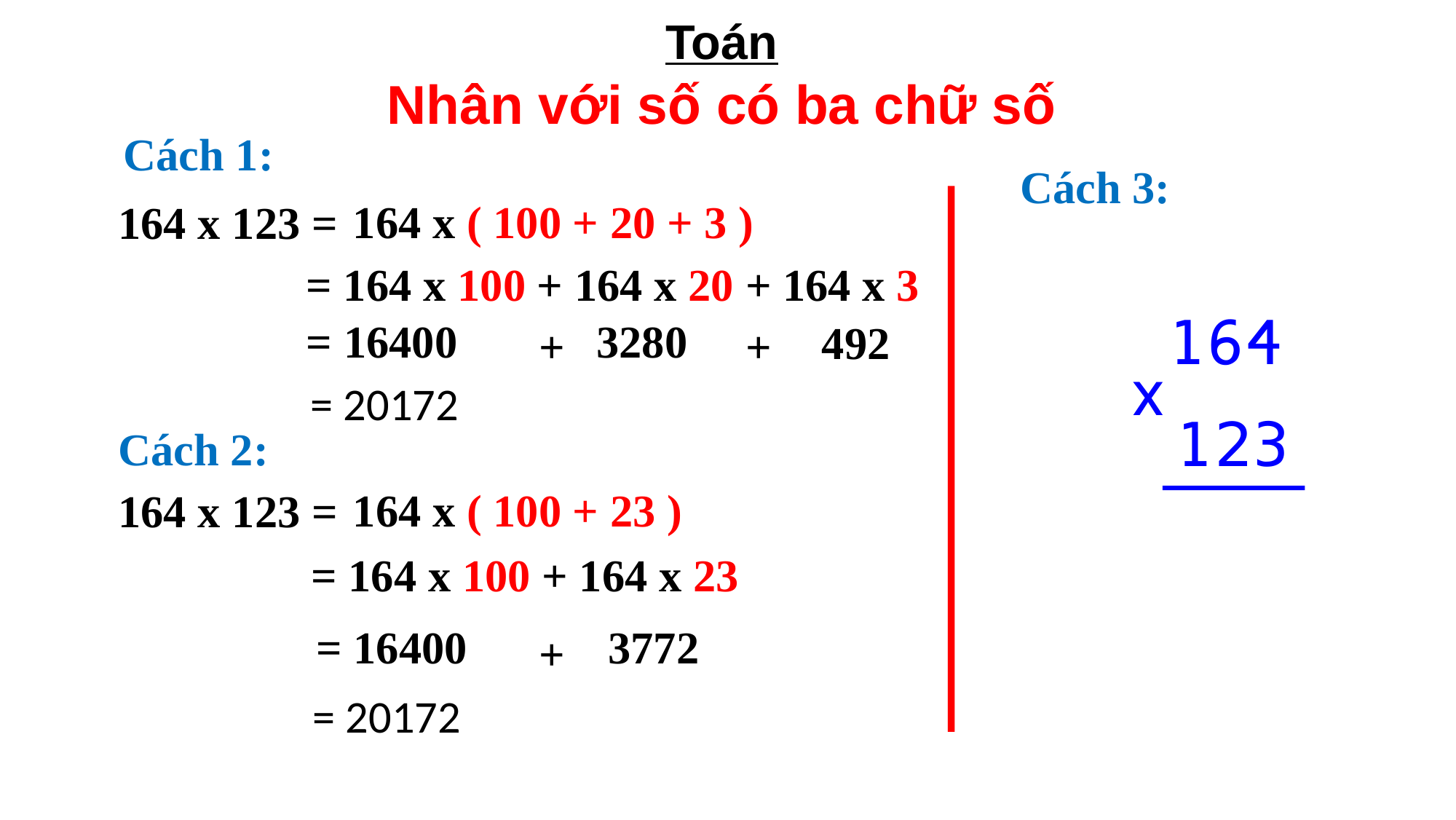

Toán
 Nhân với số có ba chữ số
Cách 1:
Cách 3:

164 x ( 100 + 20 + 3 )
164 x 123 =
 = 164 x 100 + 164 x 20 + 164 x 3
164
x
 123

 = 16400
3280
492
+
+
 = 20172
Cách 2:
164 x ( 100 + 23 )
164 x 123 =
= 164 x 100 + 164 x 23
= 16400
3772
+
= 20172